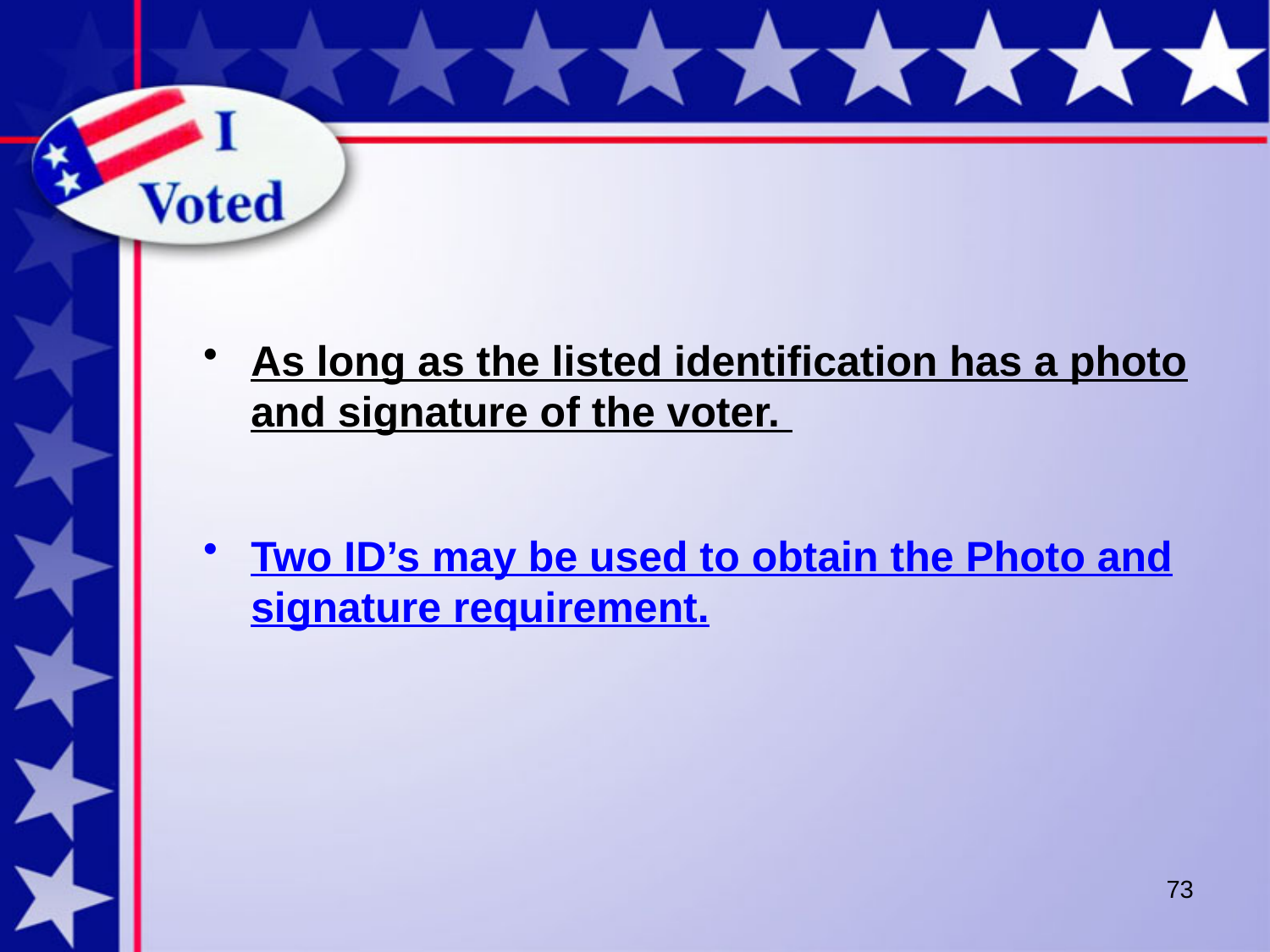

#
As long as the listed identification has a photo and signature of the voter.

Two ID’s may be used to obtain the Photo and signature requirement.

73